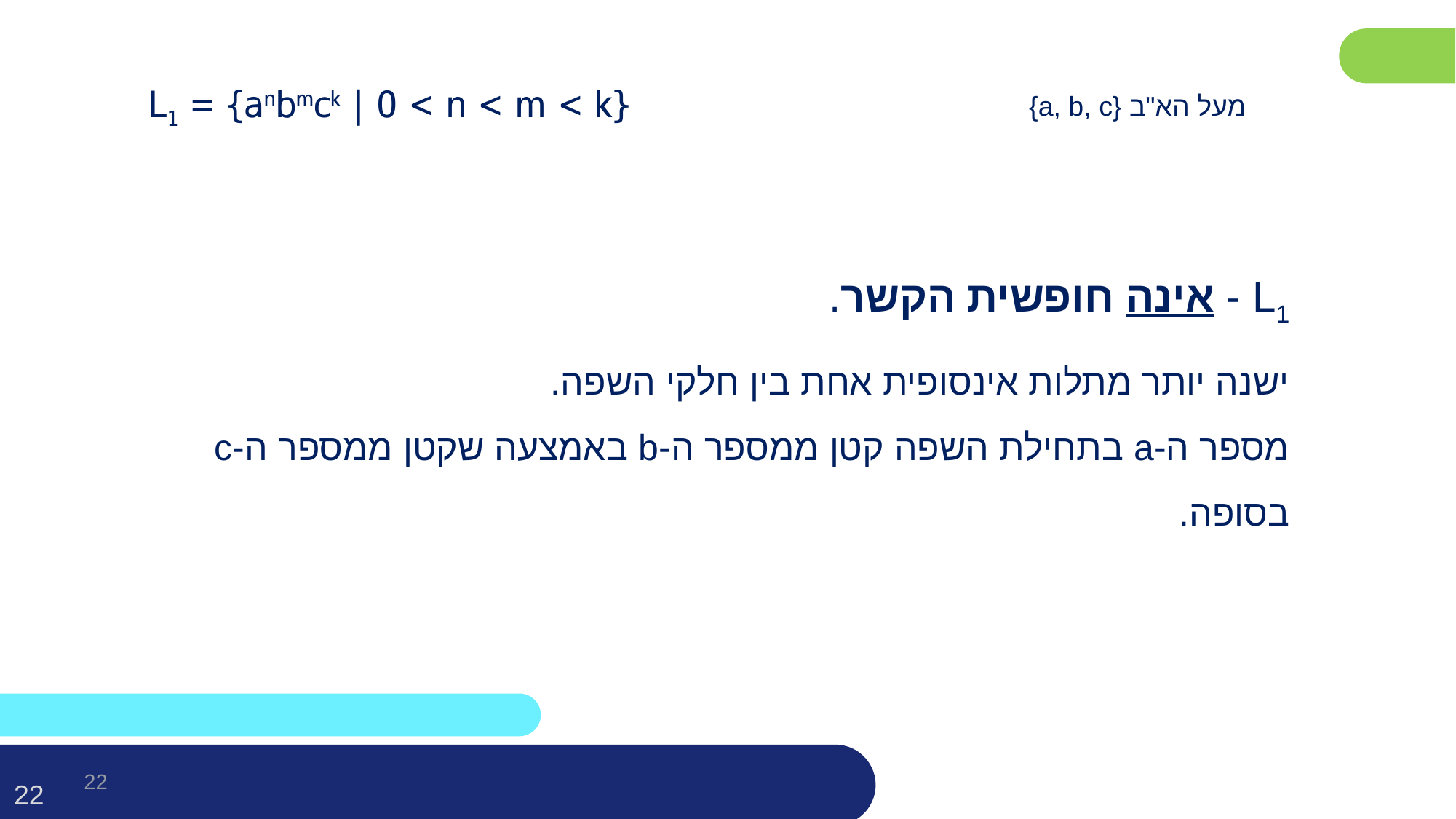

מעל הא"ב {a, b, c}
| L1 = {anbmck | 0 < n < m < k} |
| --- |
L1 - אינה חופשית הקשר.
ישנה יותר מתלות אינסופית אחת בין חלקי השפה.
מספר ה-a בתחילת השפה קטן ממספר ה-b באמצעה שקטן ממספר ה-c בסופה.
22